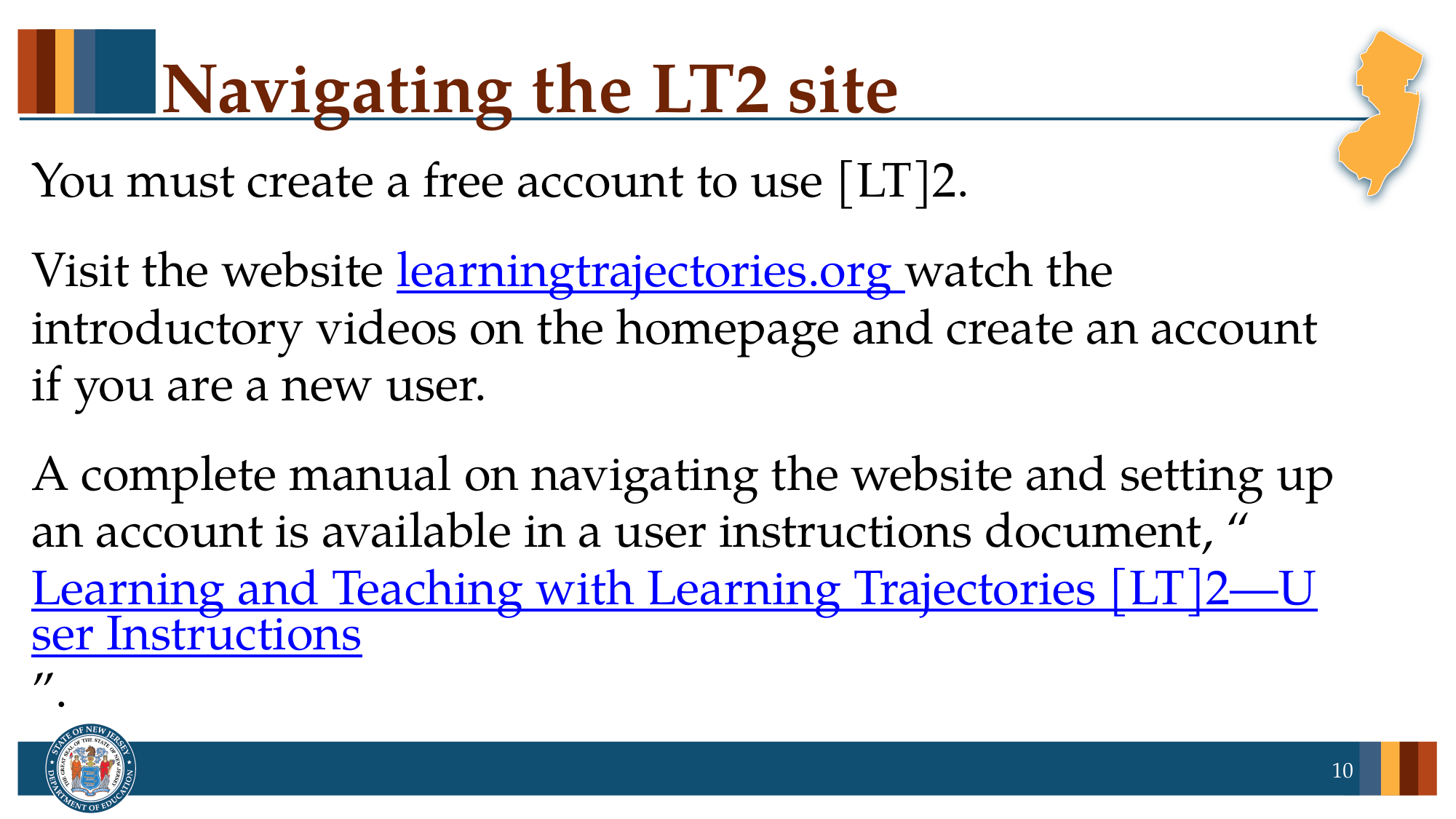

# Navigating the LT2 site
You must create a free account to use [LT]2.
Visit the website learningtrajectories.org watch the introductory videos on the homepage and create an account if you are a new user.
A complete manual on navigating the website and setting up an account is available in a user instructions document, “Learning and Teaching with Learning Trajectories [LT]2—User Instructions”.
10